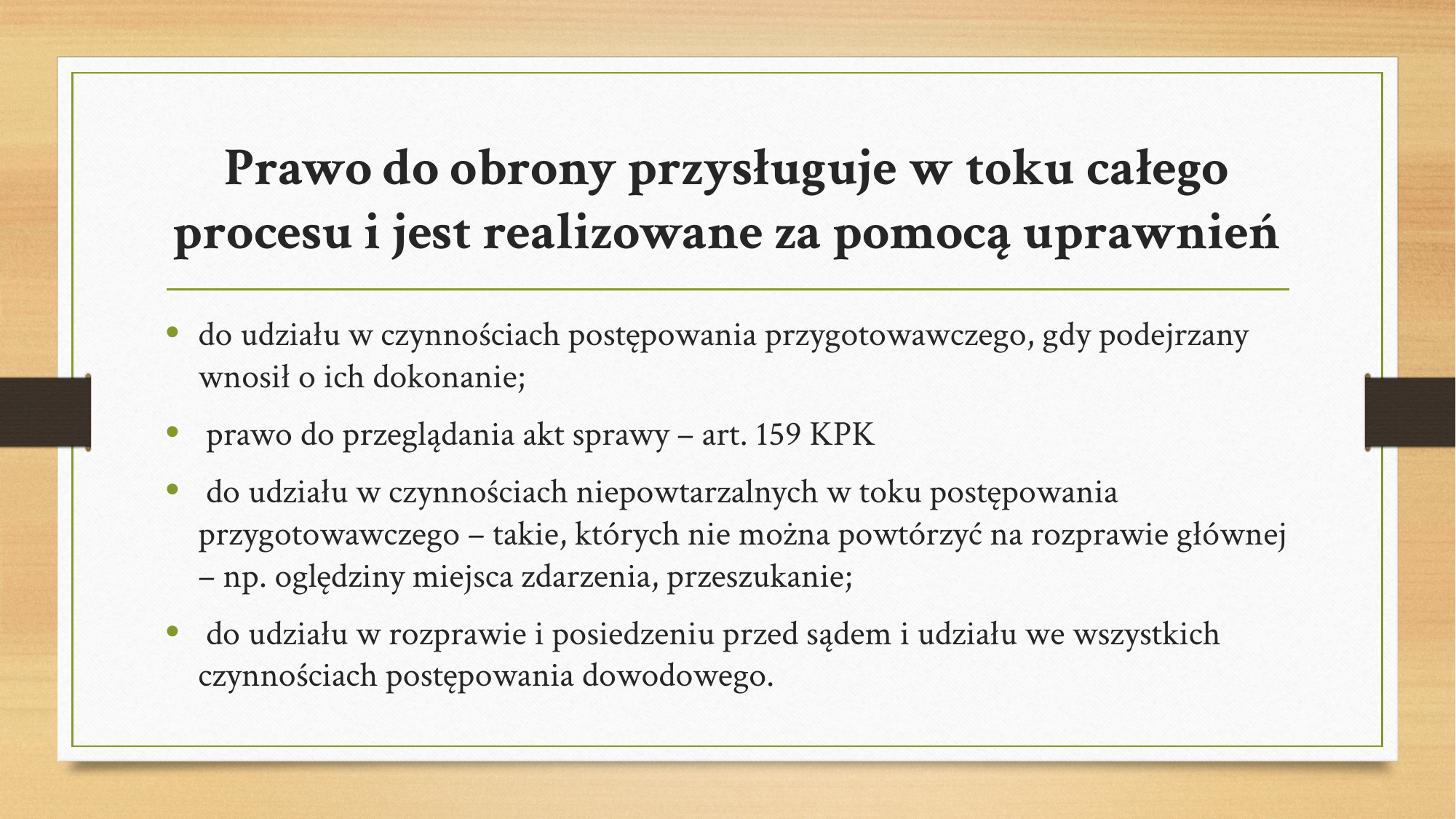

# Prawo do obrony przysługuje w toku całego procesu i jest realizowane za pomocą uprawnień
do udziału w czynnościach postępowania przygotowawczego, gdy podejrzany wnosił o ich dokonanie;
 prawo do przeglądania akt sprawy – art. 159 KPK
 do udziału w czynnościach niepowtarzalnych w toku postępowania przygotowawczego – takie, których nie można powtórzyć na rozprawie głównej – np. oględziny miejsca zdarzenia, przeszukanie;
 do udziału w rozprawie i posiedzeniu przed sądem i udziału we wszystkich czynnościach postępowania dowodowego.